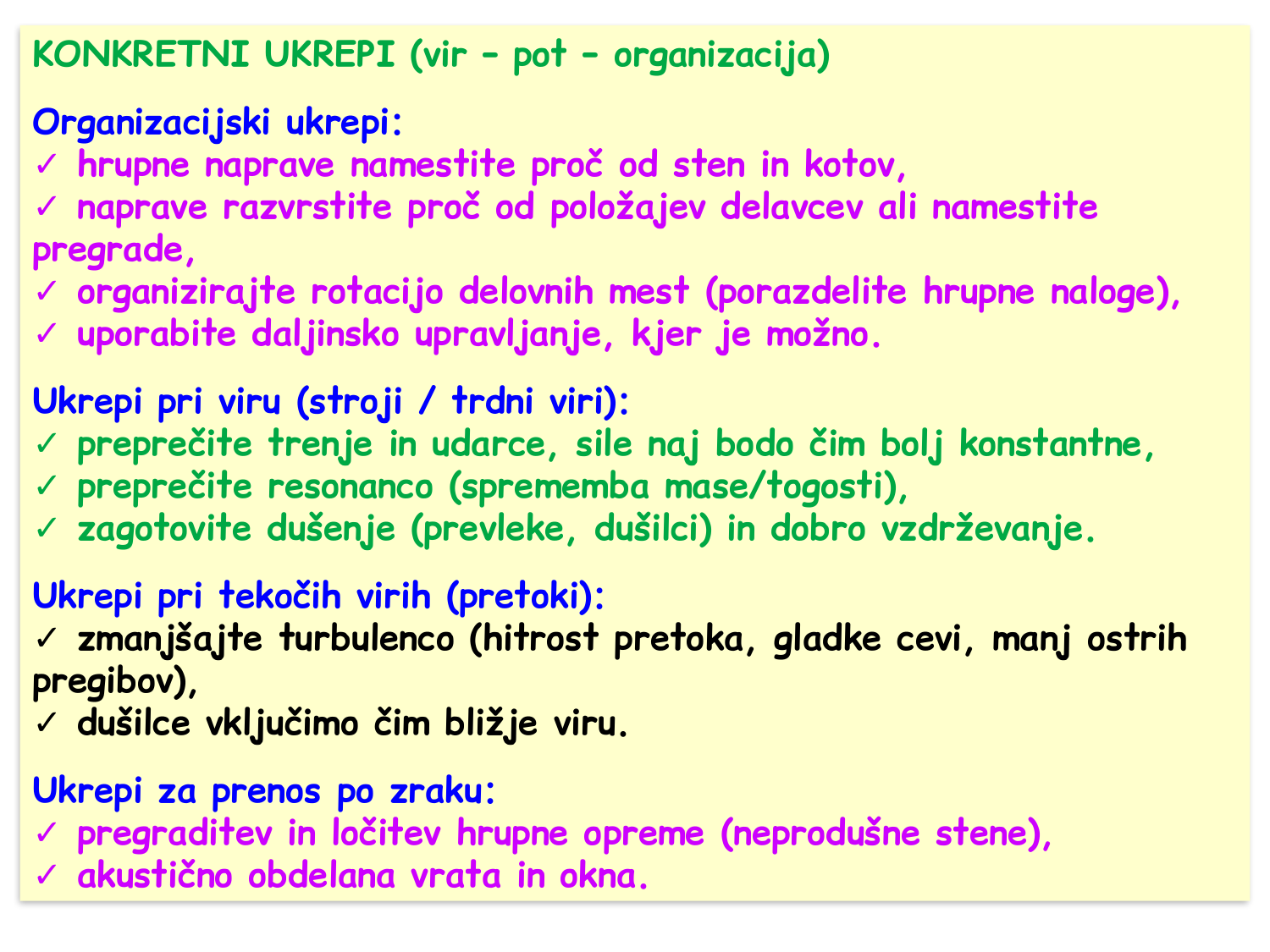

KONKRETNI UKREPI (vir – pot – organizacija)

Organizacijski ukrepi:
✓ hrupne naprave namestite proč od sten in kotov,
✓ naprave razvrstite proč od položajev delavcev ali namestite pregrade,
✓ organizirajte rotacijo delovnih mest (porazdelite hrupne naloge),
✓ uporabite daljinsko upravljanje, kjer je možno.

Ukrepi pri viru (stroji / trdni viri):
✓ preprečite trenje in udarce, sile naj bodo čim bolj konstantne,
✓ preprečite resonanco (sprememba mase/togosti),
✓ zagotovite dušenje (prevleke, dušilci) in dobro vzdrževanje.

Ukrepi pri tekočih virih (pretoki):
✓ zmanjšajte turbulenco (hitrost pretoka, gladke cevi, manj ostrih pregibov),
✓ dušilce vključimo čim bližje viru.

Ukrepi za prenos po zraku:
✓ pregraditev in ločitev hrupne opreme (neprodušne stene),
✓ akustično obdelana vrata in okna.